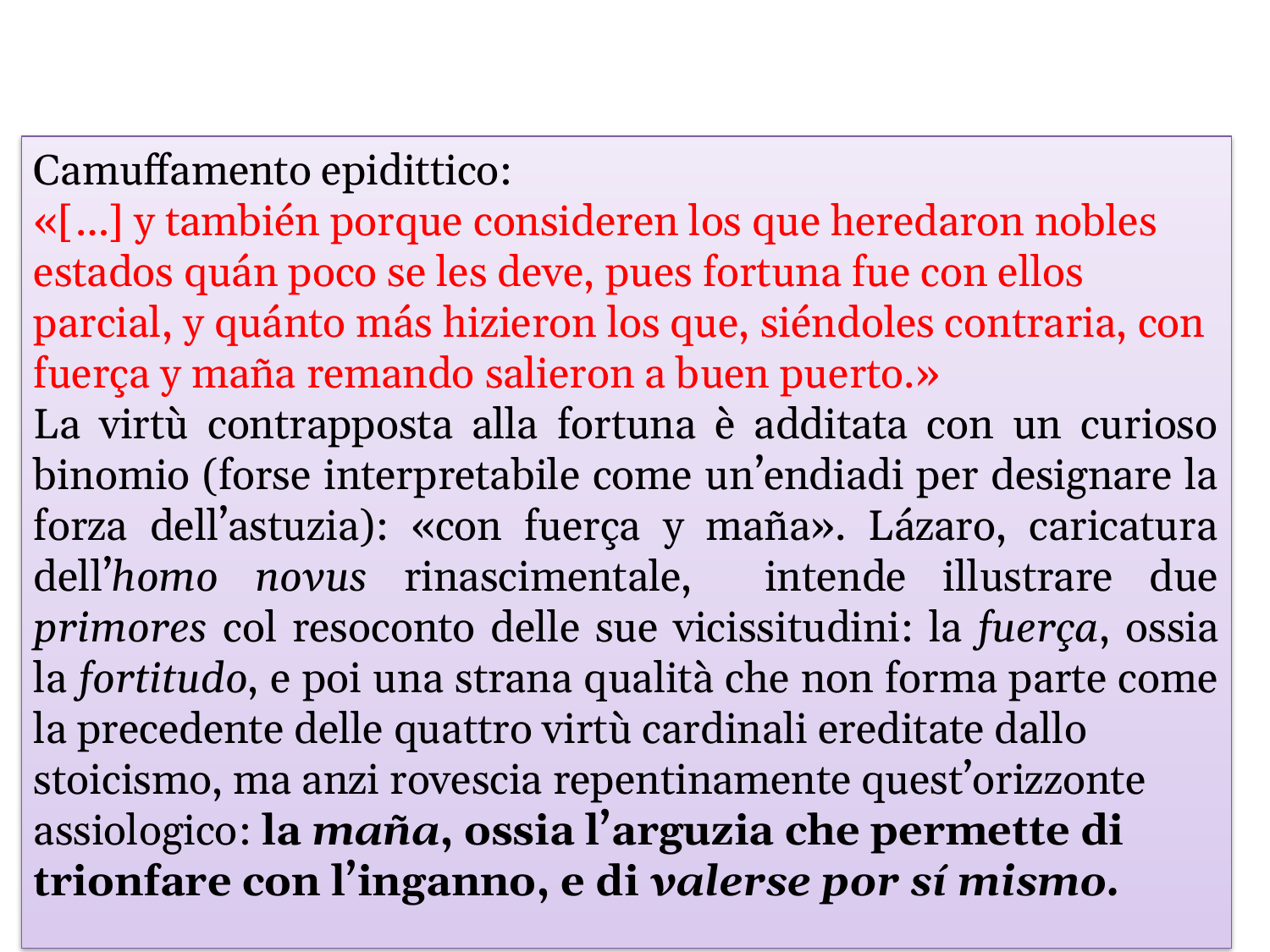

Camuffamento epidittico:
«[…] y también porque consideren los que heredaron nobles estados quán poco se les deve, pues fortuna fue con ellos parcial, y quánto más hizieron los que, siéndoles contraria, con fuerça y maña remando salieron a buen puerto.»
La virtù contrapposta alla fortuna è additata con un curioso binomio (forse interpretabile come un’endiadi per designare la forza dell’astuzia): «con fuerça y maña». Lázaro, caricatura dell’homo novus rinascimentale,  intende illustrare due primores col resoconto delle sue vicissitudini: la fuerça, ossia la fortitudo, e poi una strana qualità che non forma parte come la precedente delle quattro virtù cardinali ereditate dallo
stoicismo, ma anzi rovescia repentinamente quest’orizzonte assiologico: la maña, ossia l’arguzia che permette di trionfare con l’inganno, e di valerse por sí mismo.